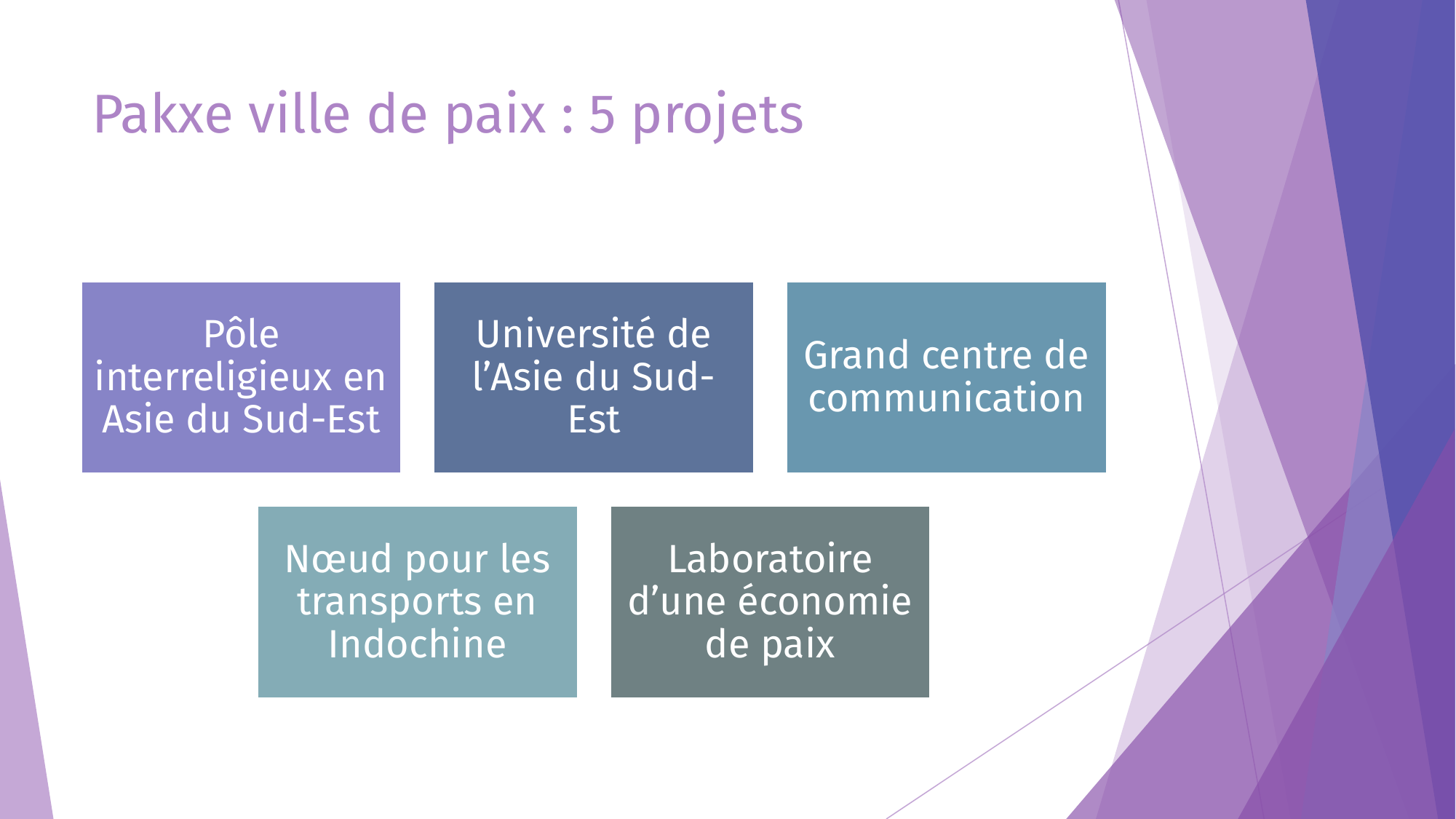

# Pakxe ville de paix : 5 projets
Pôle interreligieux en Asie du Sud-Est
Université de l’Asie du Sud-Est
Grand centre de communication
Nœud pour les transports en Indochine
Laboratoire d’une économie de paix